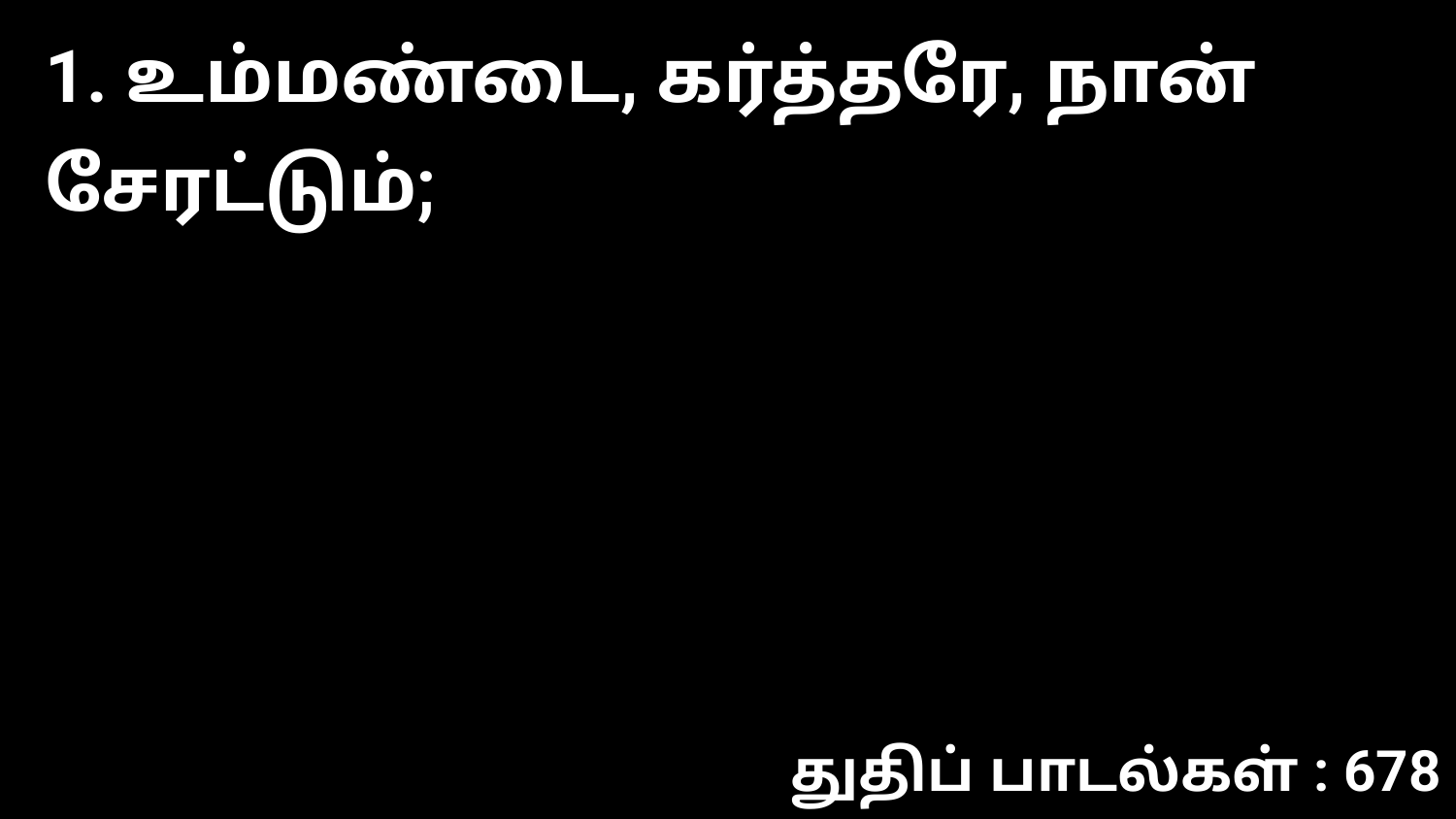

1. உம்மண்டை, கர்த்தரே, நான் சேரட்டும்;
துதிப் பாடல்கள் : 678